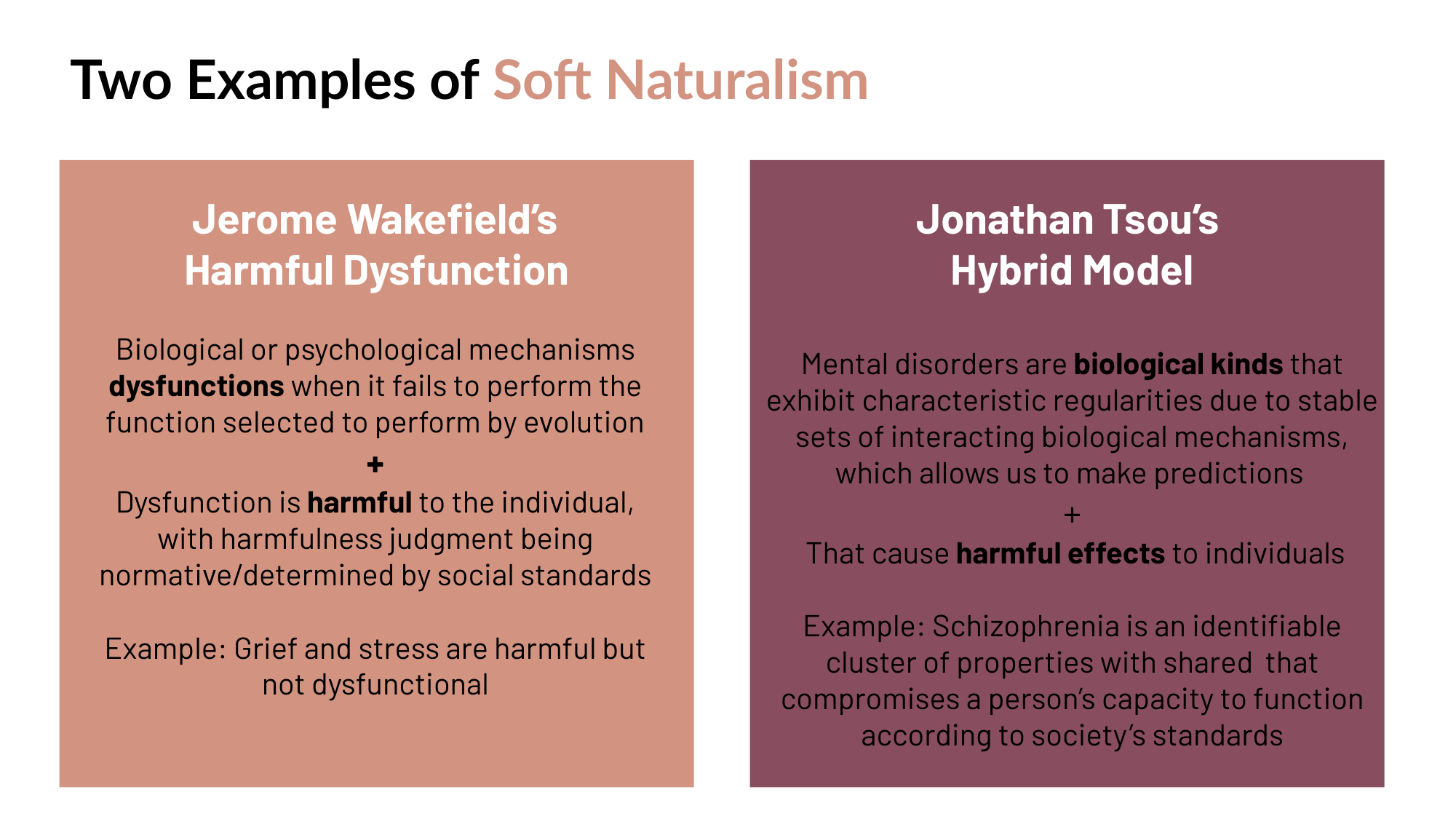

Two Examples of Soft Naturalism

Jerome Wakefield’s
 Harmful Dysfunction

Biological or psychological mechanisms dysfunctions when it fails to perform the function selected to perform by evolution
+
Dysfunction is harmful to the individual, with harmfulness judgment being normative/determined by social standards

Example: Grief and stress are harmful but not dysfunctional

Jonathan Tsou’s
Hybrid Model

Mental disorders are biological kinds that exhibit characteristic regularities due to stable sets of interacting biological mechanisms, which allows us to make predictions
+
 That cause harmful effects to individuals

Example: Schizophrenia is an identifiable cluster of properties with shared  that compromises a person’s capacity to function according to society’s standards

ABPdN Journal Club December 2024